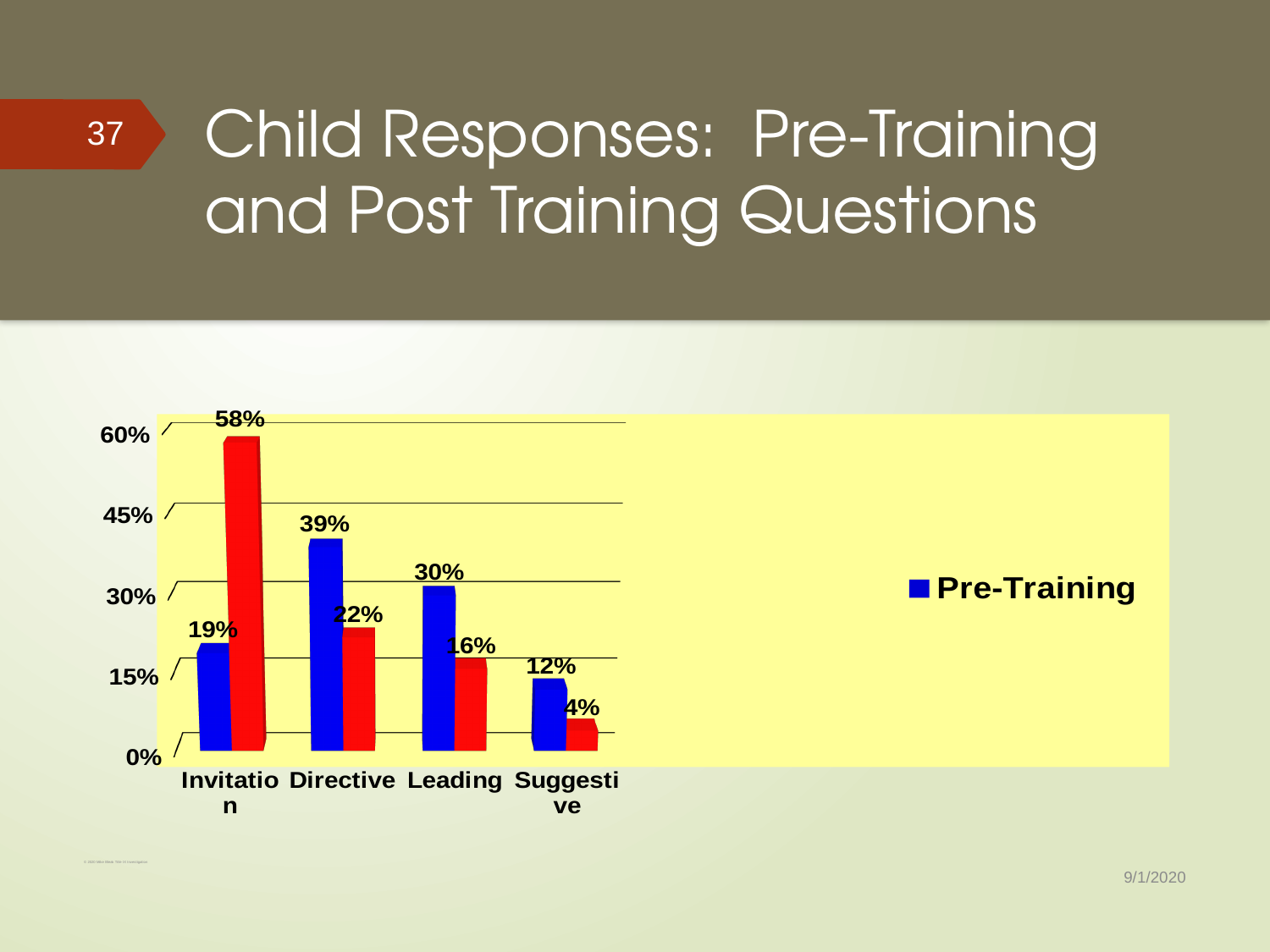

# Child Responses:  Pre-Training and Post Training Questions

37

[unsupported chart]

9/1/2020
© 2020 Mike Bleak Title IX Investigation